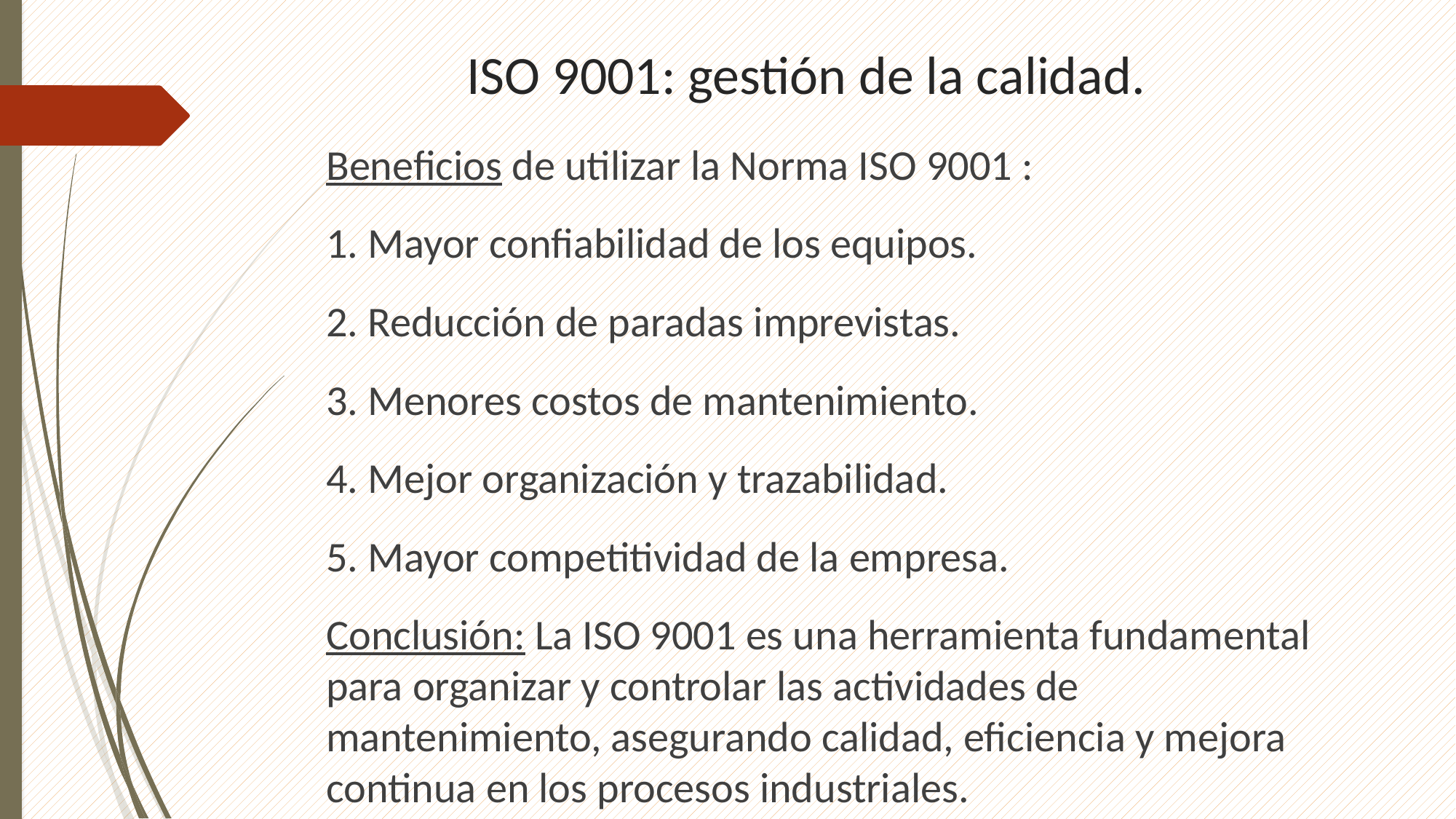

# ISO 9001: gestión de la calidad.
Beneficios de utilizar la Norma ISO 9001 :
1. Mayor confiabilidad de los equipos.
2. Reducción de paradas imprevistas.
3. Menores costos de mantenimiento.
4. Mejor organización y trazabilidad.
5. Mayor competitividad de la empresa.
Conclusión: La ISO 9001 es una herramienta fundamental para organizar y controlar las actividades de mantenimiento, asegurando calidad, eficiencia y mejora continua en los procesos industriales.